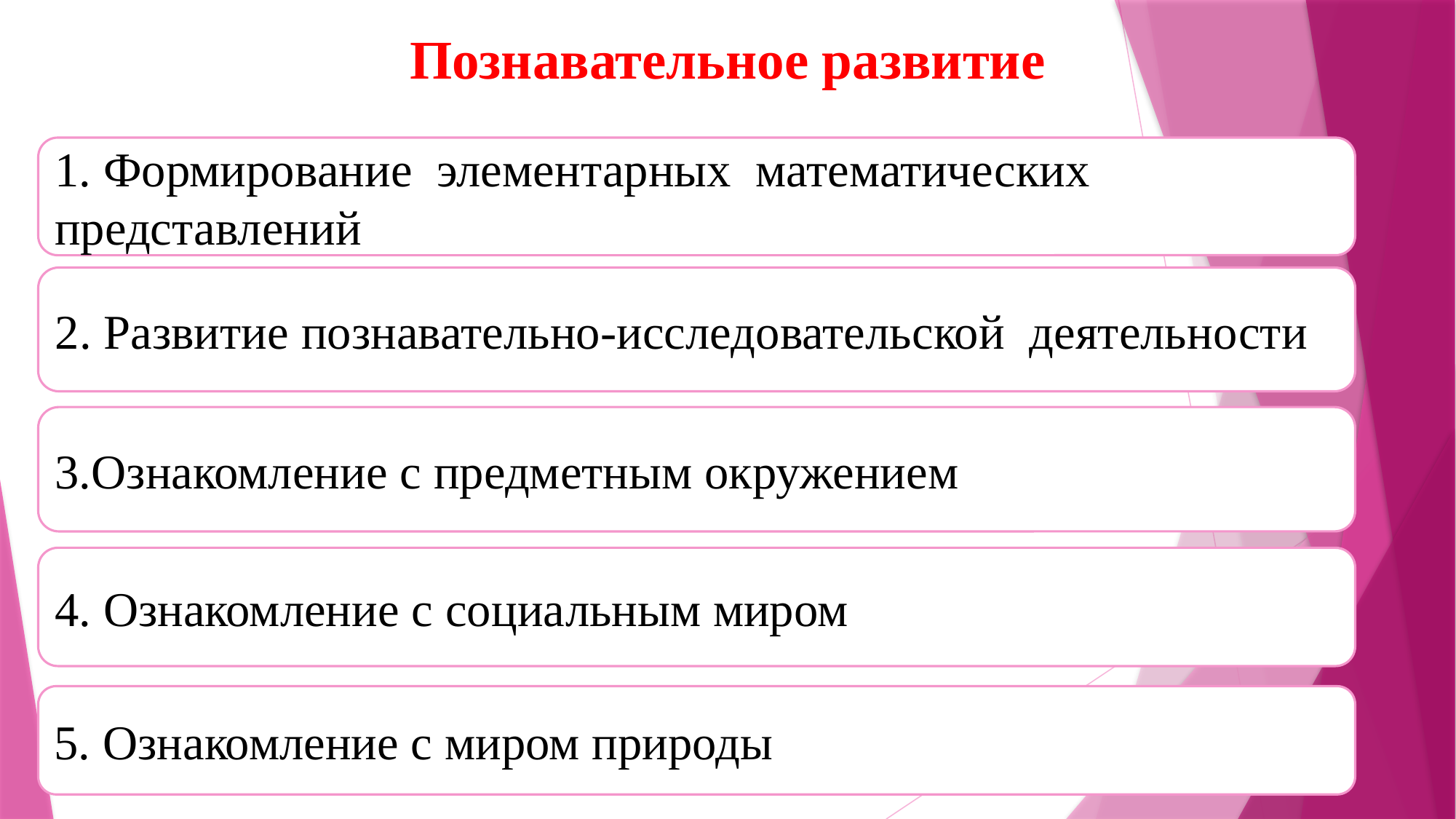

# Познавательное развитие
1. Формирование  элементарных  математических представлений
2. Развитие познавательно-исследовательской  деятельности
                                                                                           3.Ознакомление с предметным окружением

4. Ознакомление с социальным миром
5. Ознакомление с миром природы